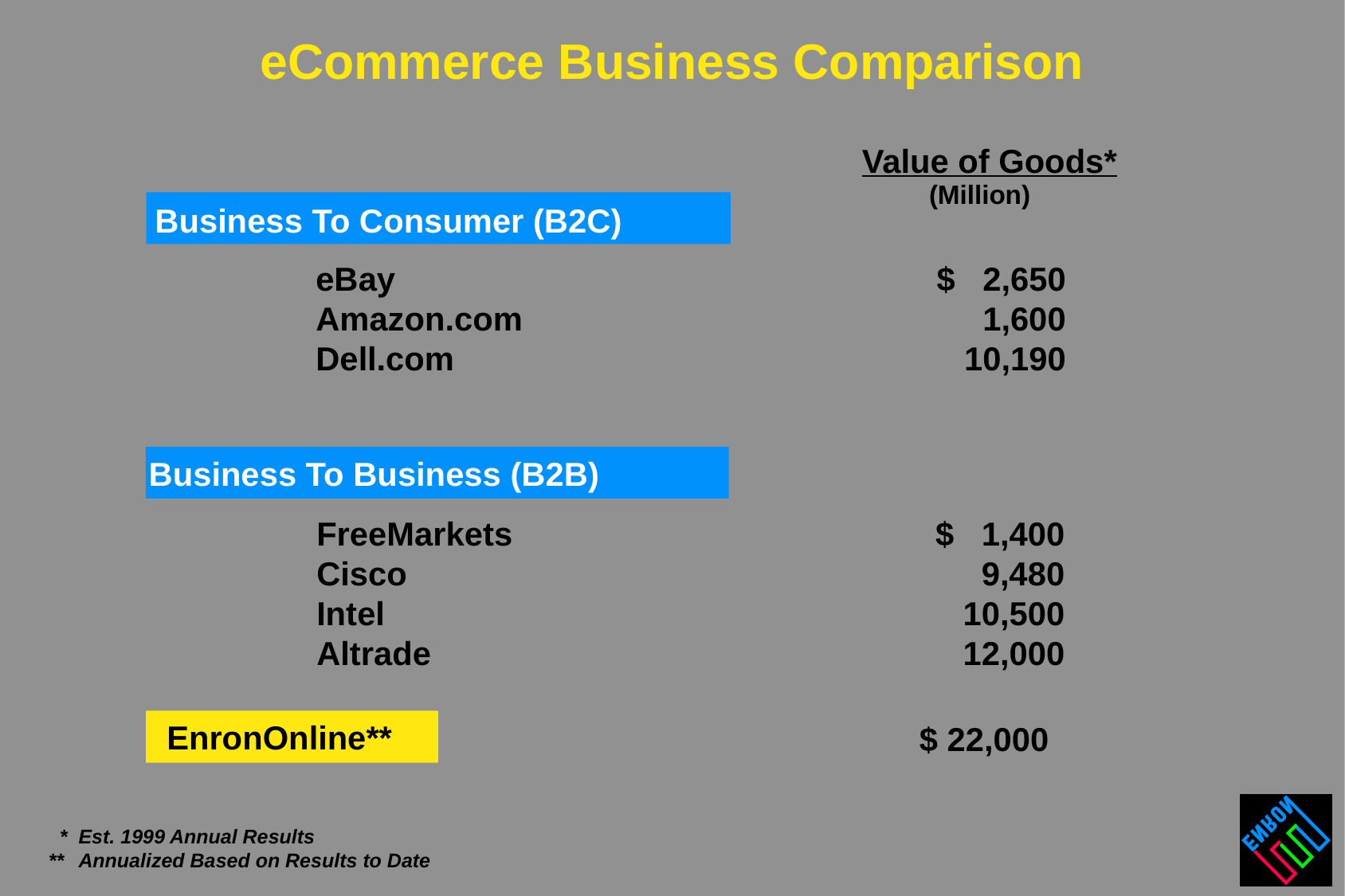

# eCommerce Business Comparison
Value of Goods*

         (Million)

Business To Consumer (B2C)

eBay
Amazon.com
Dell.com

$   2,650
1,600
10,190

Business To Business (B2B)

FreeMarkets
Cisco
Intel
Altrade

$   1,400
9,480
10,500
12,000

EnronOnline**

$ 22,000

  *	Est. 1999 Annual Results
**	Annualized Based on Results to Date